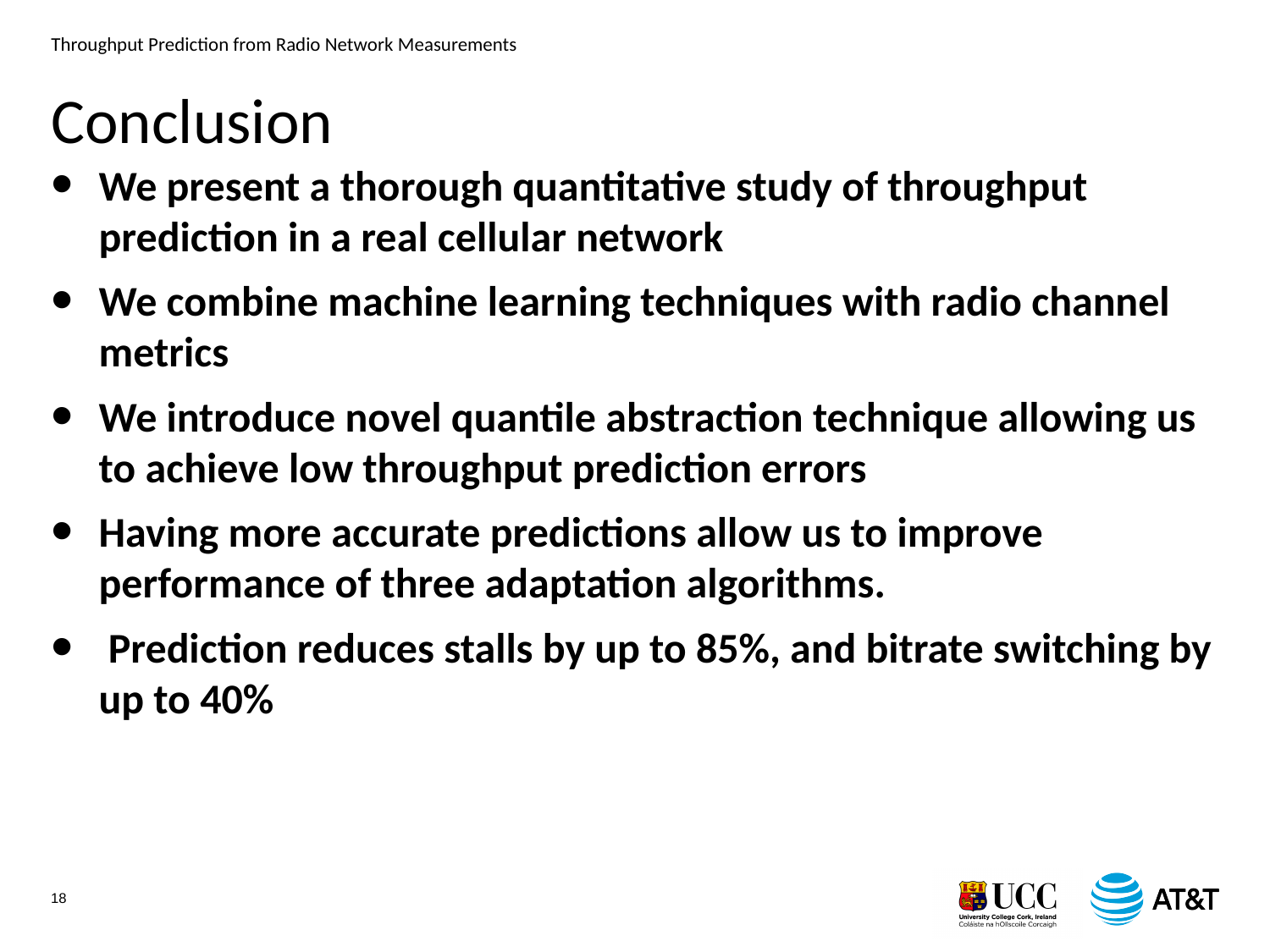

# Conclusion
We present a thorough quantitative study of throughput prediction in a real cellular network
We combine machine learning techniques with radio channel metrics
We introduce novel quantile abstraction technique allowing us to achieve low throughput prediction errors
Having more accurate predictions allow us to improve performance of three adaptation algorithms.
 Prediction reduces stalls by up to 85%, and bitrate switching by up to 40%

18